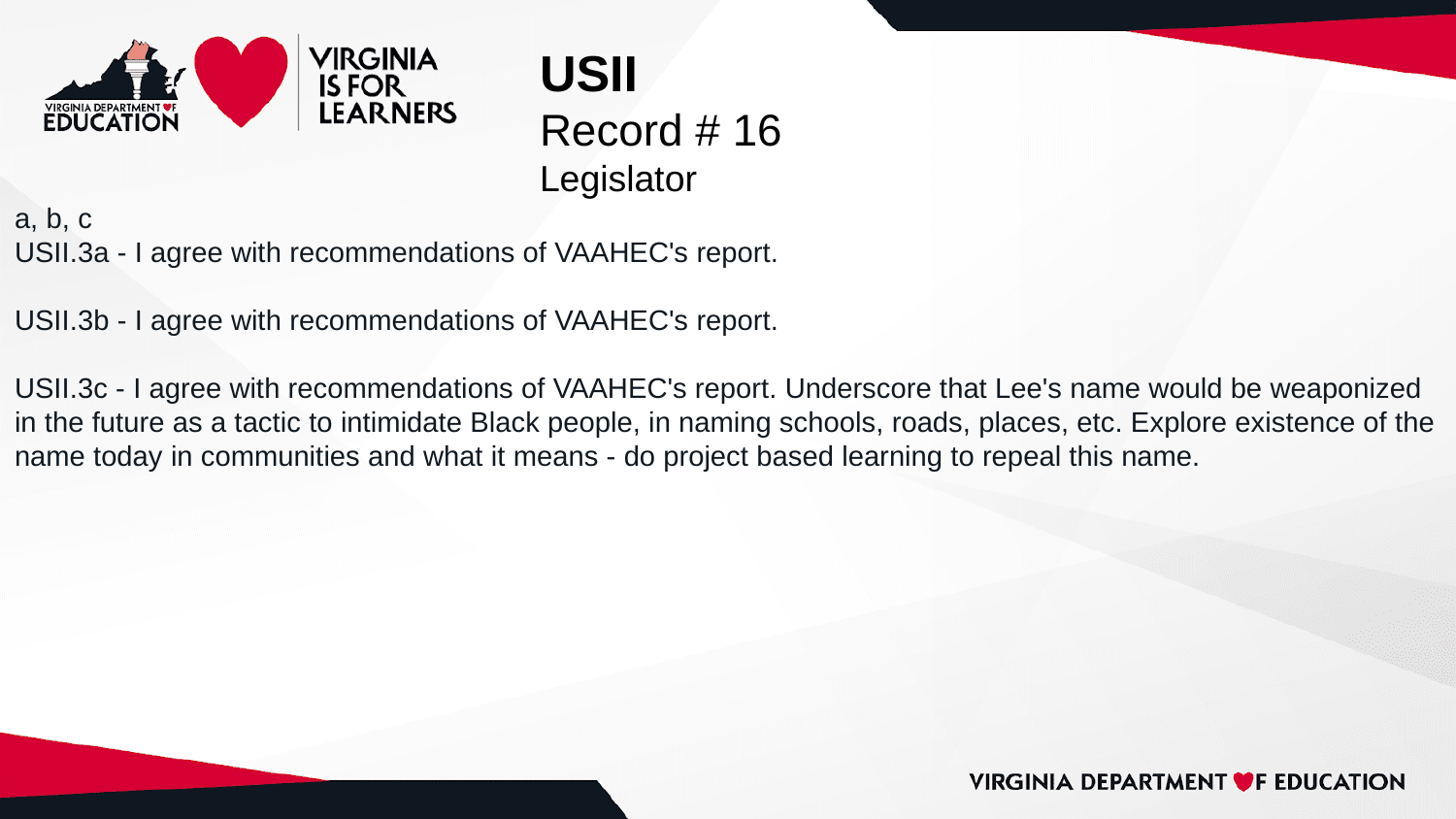

# USII
Record # 16
Legislator
a, b, c
USII.3a - I agree with recommendations of VAAHEC's report.

USII.3b - I agree with recommendations of VAAHEC's report.

USII.3c - I agree with recommendations of VAAHEC's report. Underscore that Lee's name would be weaponized in the future as a tactic to intimidate Black people, in naming schools, roads, places, etc. Explore existence of the name today in communities and what it means - do project based learning to repeal this name.